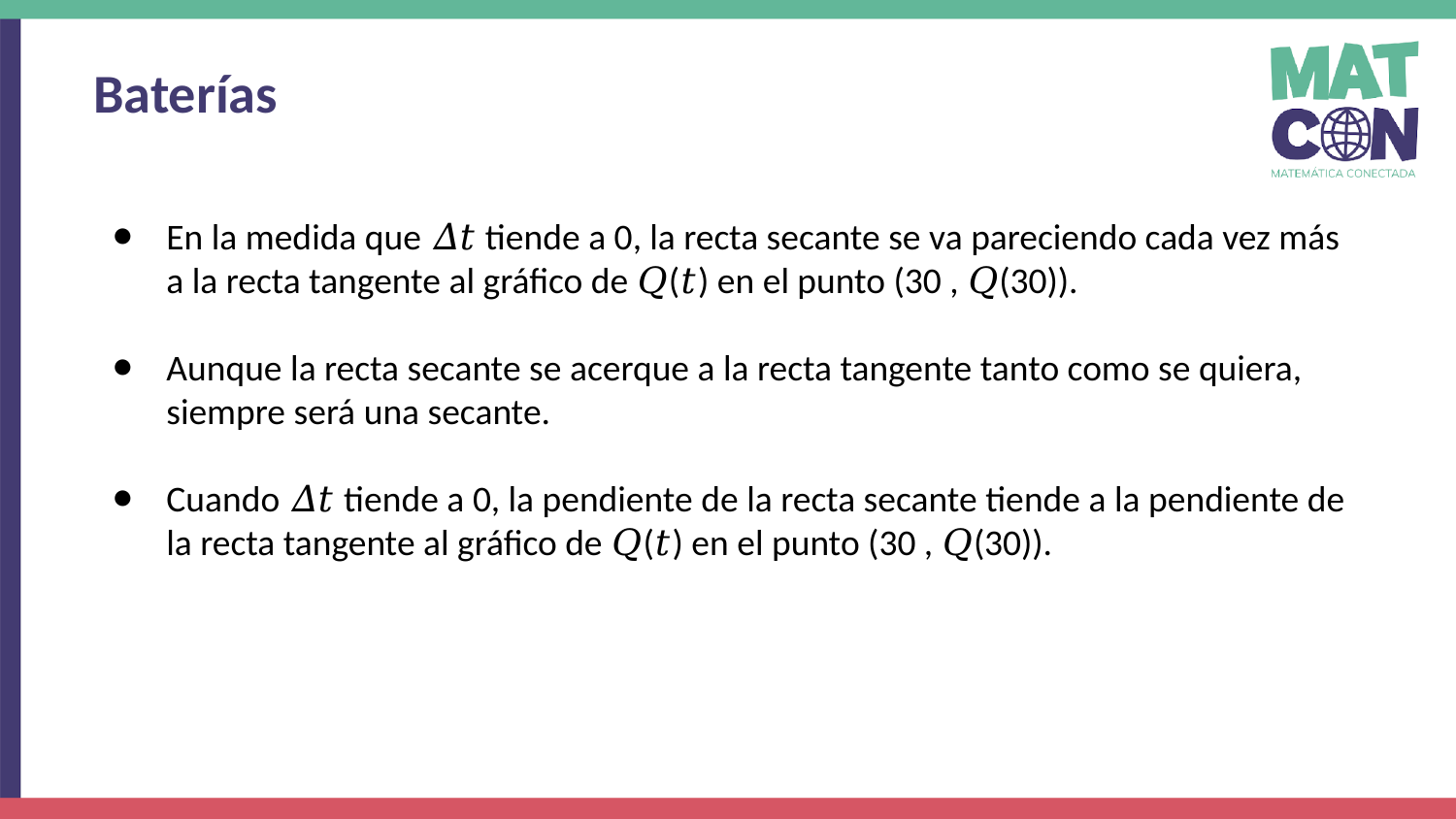

Baterías
En la medida que 𝛥𝑡 tiende a 0, la recta secante se va pareciendo cada vez más a la recta tangente al gráfico de 𝑄(𝑡) en el punto (30 , 𝑄(30)).

Aunque la recta secante se acerque a la recta tangente tanto como se quiera, siempre será una secante.
Cuando 𝛥𝑡 tiende a 0, la pendiente de la recta secante tiende a la pendiente de la recta tangente al gráfico de 𝑄(𝑡) en el punto (30 , 𝑄(30)).